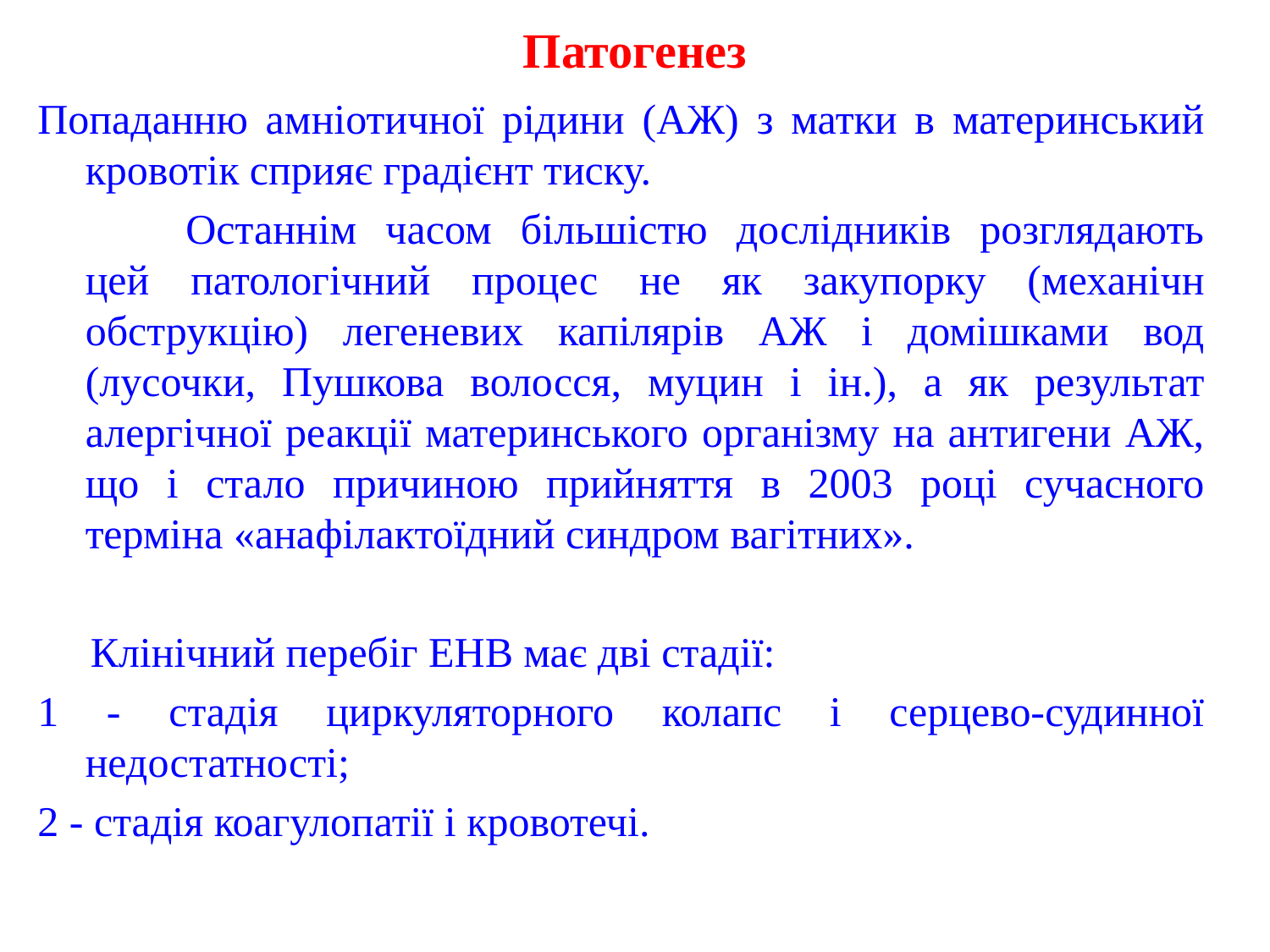

Патогенез
Попаданню амніотичної рідини (АЖ) з матки в материнський кровотік сприяє градієнт тиску.
              Останнім часом більшістю дослідників розглядають цей патологічний процес не як закупорку (механічн обструкцію) легеневих капілярів АЖ і домішками вод (лусочки, Пушкова волосся, муцин і ін.), а як результат алергічної реакції материнського організму на антигени АЖ, що і стало причиною прийняття в 2003 році сучасного терміна «анафілактоїдний синдром вагітних».

     Клінічний перебіг ЕНВ має дві стадії:
1 - стадія циркуляторного колапс і серцево-судинної недостатності;
2 - стадія коагулопатії і кровотечі.